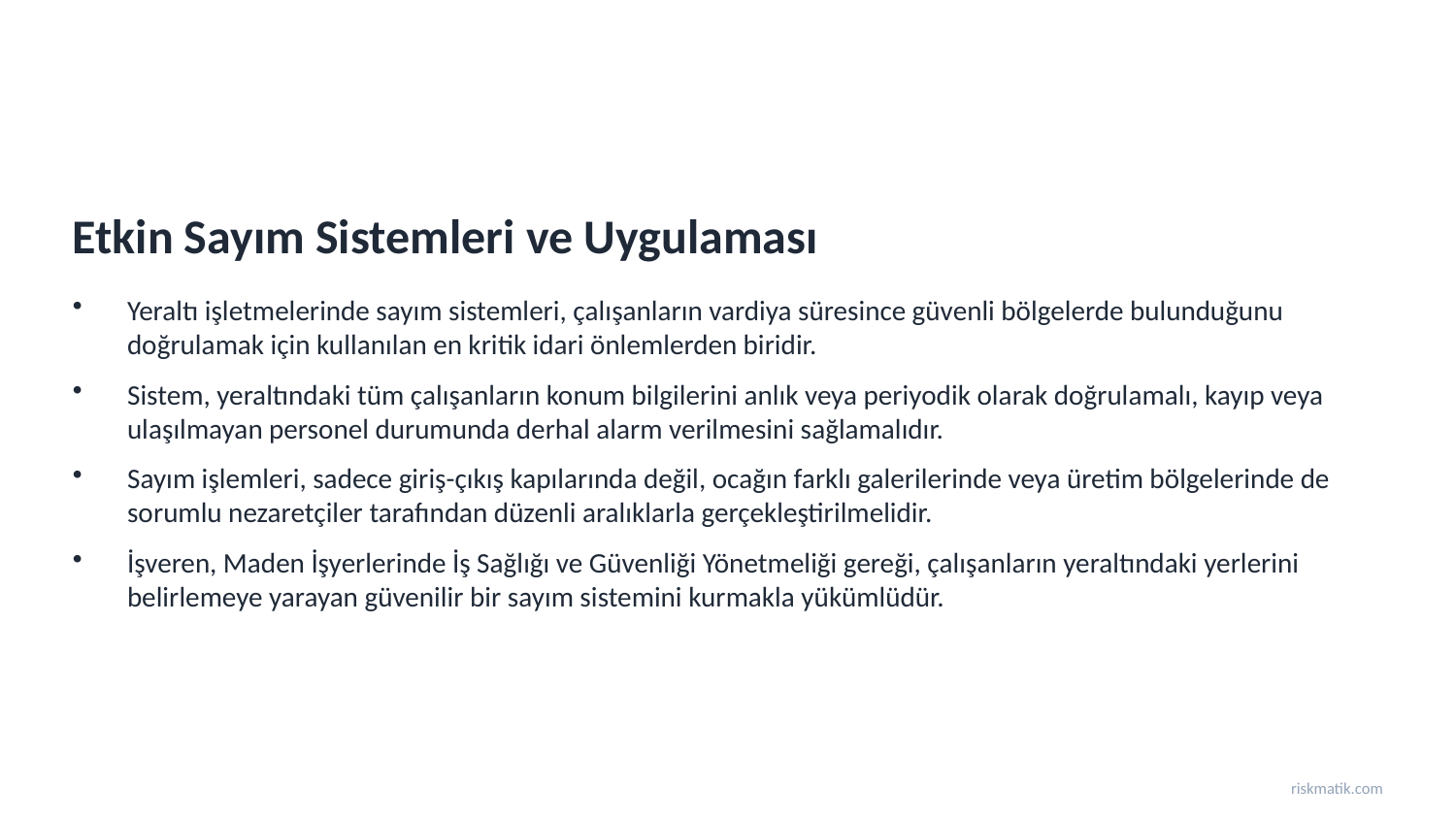

Etkin Sayım Sistemleri ve Uygulaması
Yeraltı işletmelerinde sayım sistemleri, çalışanların vardiya süresince güvenli bölgelerde bulunduğunu doğrulamak için kullanılan en kritik idari önlemlerden biridir.
Sistem, yeraltındaki tüm çalışanların konum bilgilerini anlık veya periyodik olarak doğrulamalı, kayıp veya ulaşılmayan personel durumunda derhal alarm verilmesini sağlamalıdır.
Sayım işlemleri, sadece giriş-çıkış kapılarında değil, ocağın farklı galerilerinde veya üretim bölgelerinde de sorumlu nezaretçiler tarafından düzenli aralıklarla gerçekleştirilmelidir.
İşveren, Maden İşyerlerinde İş Sağlığı ve Güvenliği Yönetmeliği gereği, çalışanların yeraltındaki yerlerini belirlemeye yarayan güvenilir bir sayım sistemini kurmakla yükümlüdür.
riskmatik.com